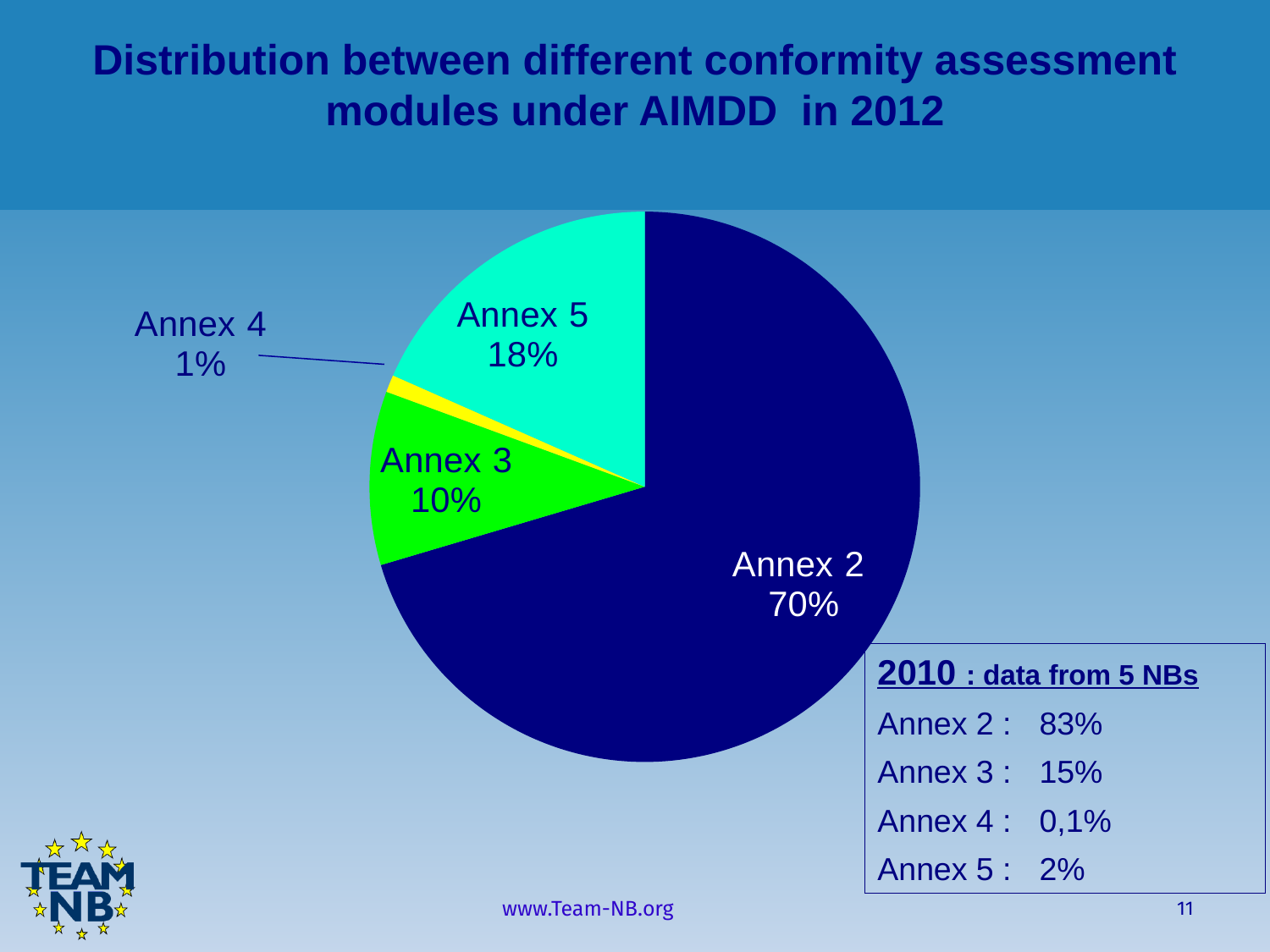

Distribution between different conformity assessment modules under AIMDD  in 2012

### Chart

| Category | Average |
|---|---|
| Annex 2  | 2.4642857142857144 |
| Annex 3 | 0.35714285714285715 |
| Annex 4 | 0.03571428571428571 |
| Annex 5 | 0.6428571428571429 |
2010 : data from 5 NBs
Annex 2 : 	83%
Annex 3 :	15%
Annex 4 : 	0,1%
Annex 5 : 	2%
11
www.Team-NB.org